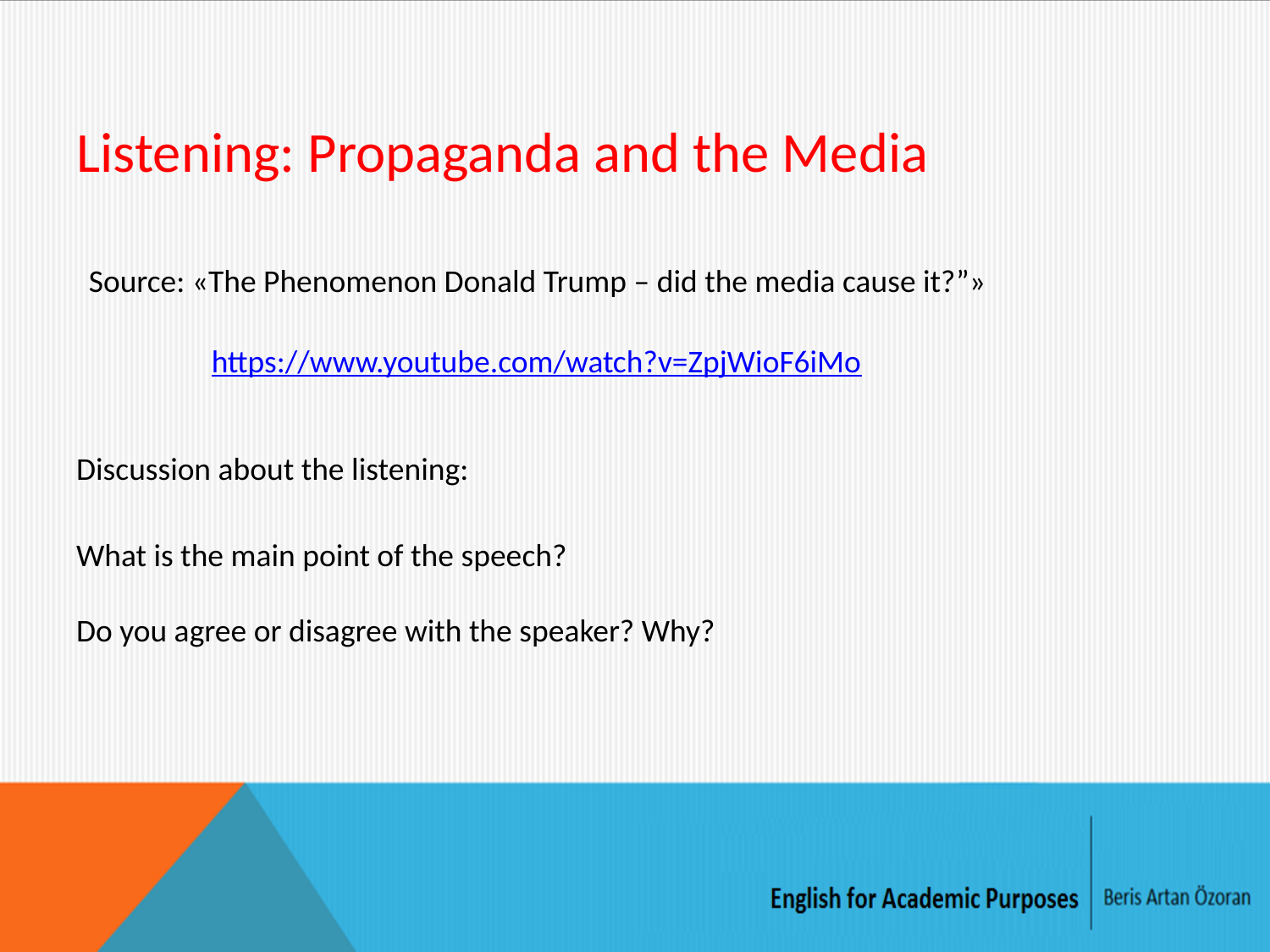

# Listening: Propaganda and the Media
Source: «The Phenomenon Donald Trump – did the media cause it?”»
https://www.youtube.com/watch?v=ZpjWioF6iMo
Discussion about the listening:
What is the main point of the speech?
Do you agree or disagree with the speaker? Why?